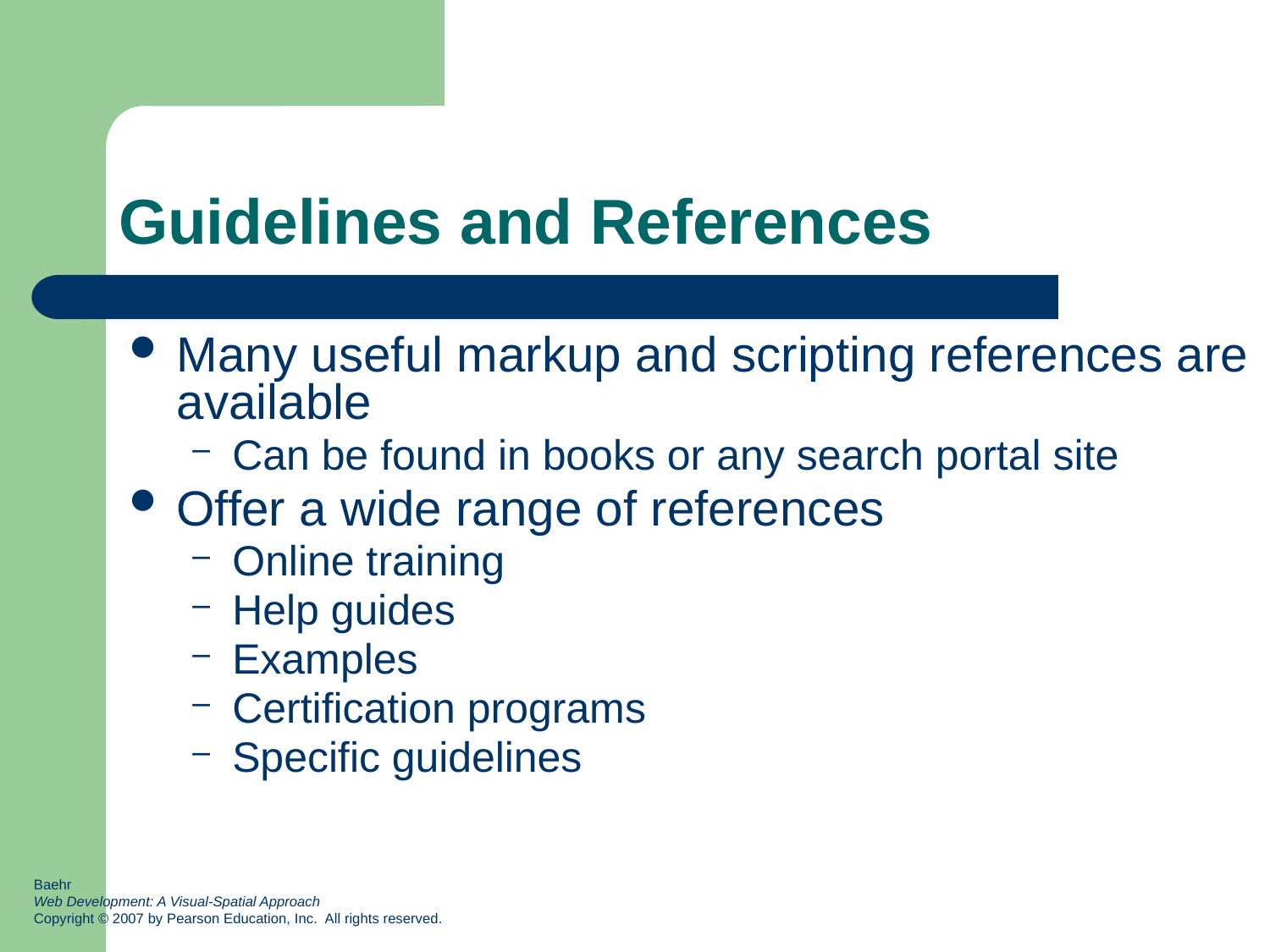

# Guidelines and References
Many useful markup and scripting references are available
Can be found in books or any search portal site
Offer a wide range of references
Online training
Help guides
Examples
Certification programs
Specific guidelines
Baehr
Web Development: A Visual-Spatial Approach
Copyright © 2007 by Pearson Education, Inc.  All rights reserved.